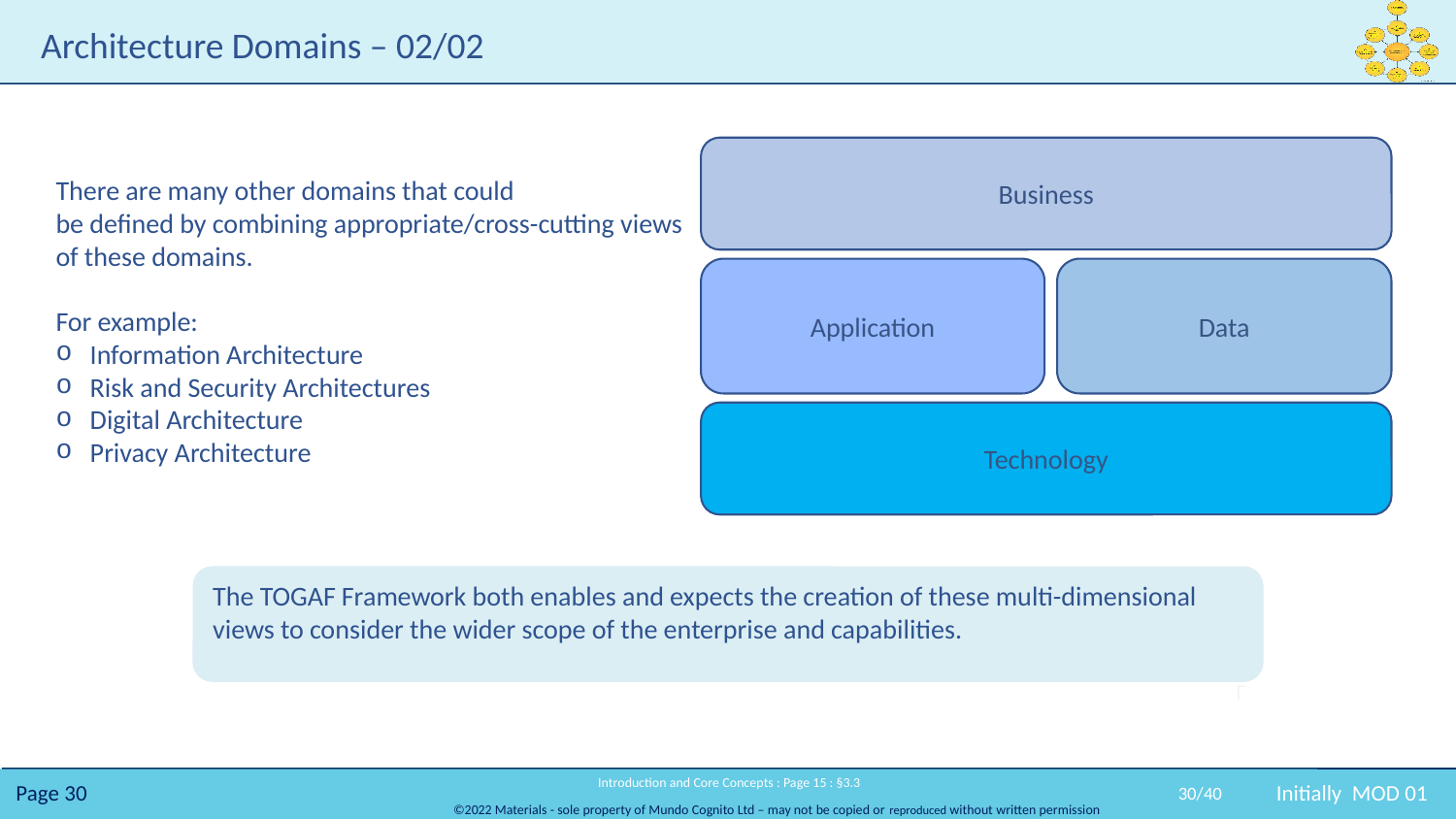

# Architecture Domains – 02/02
Business
Application
Data
Technology
There are many other domains that could
be defined by combining appropriate/cross-cutting views of these domains.
For example:
Information Architecture
Risk and Security Architectures
Digital Architecture
Privacy Architecture
The TOGAF Framework both enables and expects the creation of these multi-dimensional views to consider the wider scope of the enterprise and capabilities.
 Introduction and Core Concepts : Page 15 : §3.3
30/40
Initially  MOD 01